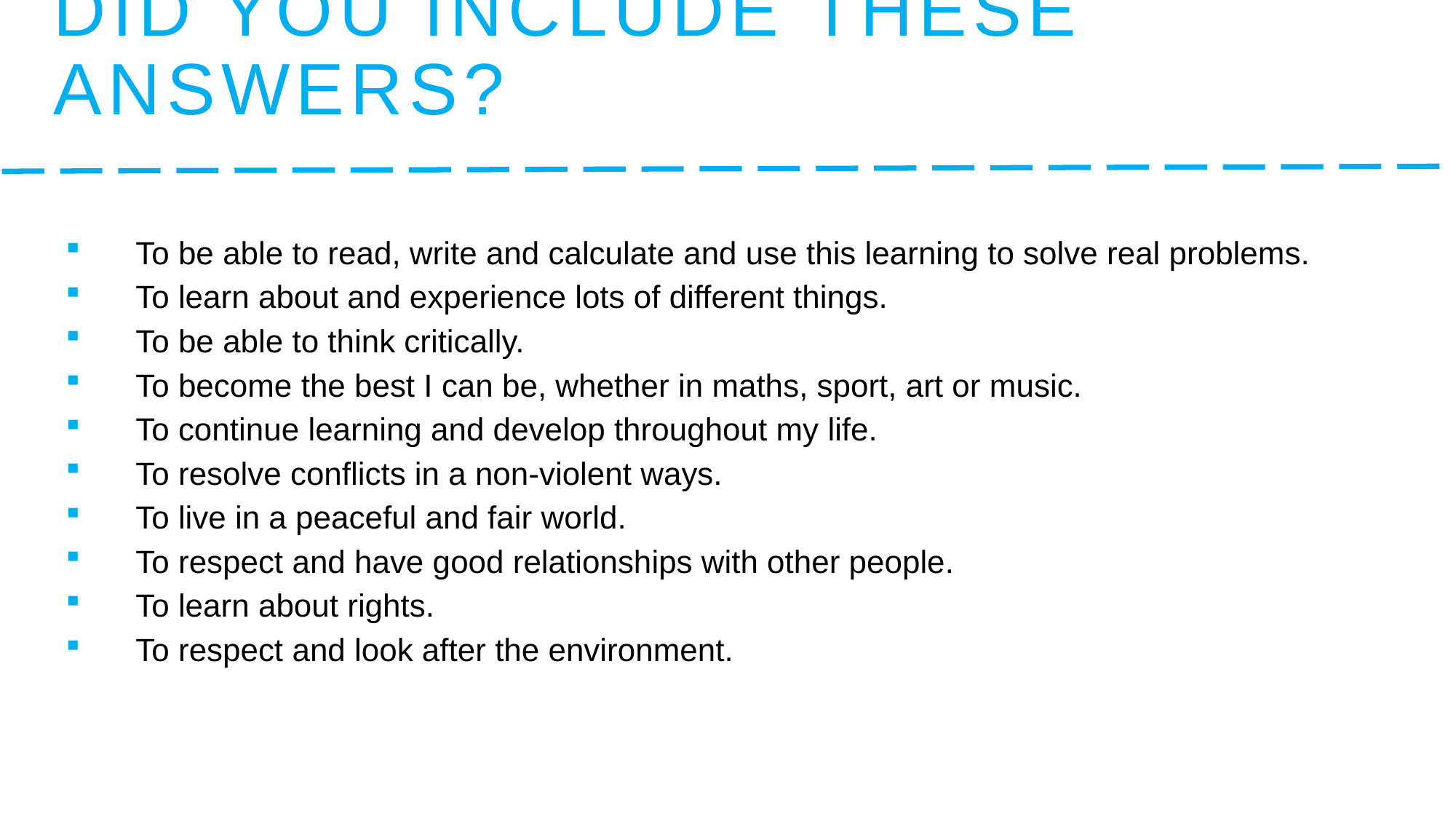

# Did you include these answers?
To be able to read, write and calculate and use this learning to solve real problems.
To learn about and experience lots of different things.
To be able to think critically.
To become the best I can be, whether in maths, sport, art or music.
To continue learning and develop throughout my life.
To resolve conflicts in a non-violent ways.
To live in a peaceful and fair world.
To respect and have good relationships with other people.
To learn about rights.
To respect and look after the environment.